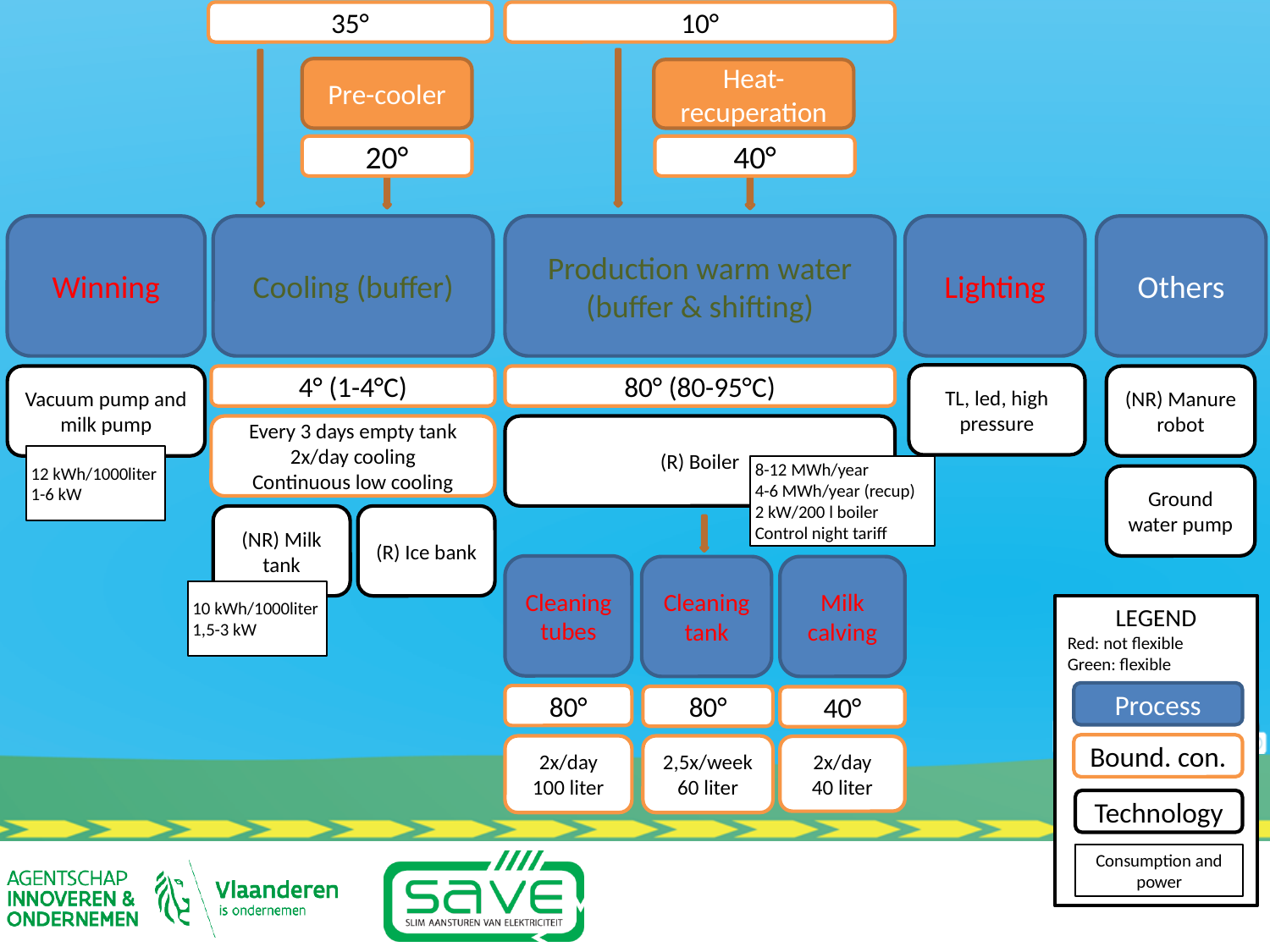

35°
10°

Pre-cooler
Heat-recuperation
20°
40°

Winning
Cooling (buffer)
Production warm water (buffer & shifting)
Lighting
Others
TL, led, high pressure
Vacuum pump and milk pump
4° (1-4°C)
80° (80-95°C)
(NR) Manure robot
Every 3 days empty tank
2x/day cooling
Continuous low cooling
(R) Boiler
12 kWh/1000liter
1-6 kW
8-12 MWh/year
4-6 MWh/year (recup)
2 kW/200 l boiler
Control night tariff
Ground water pump
(NR) Milk tank
(R) Ice bank

Cleaning tubes
Cleaning tank
Milk calving
10 kWh/1000liter
1,5-3 kW
LEGEND
Red: not flexible
Green: flexible
Process
80°
80°
40°
Bound. con.
2x/day
100 liter
2,5x/week
60 liter
2x/day
40 liter
Technology
Consumption and power